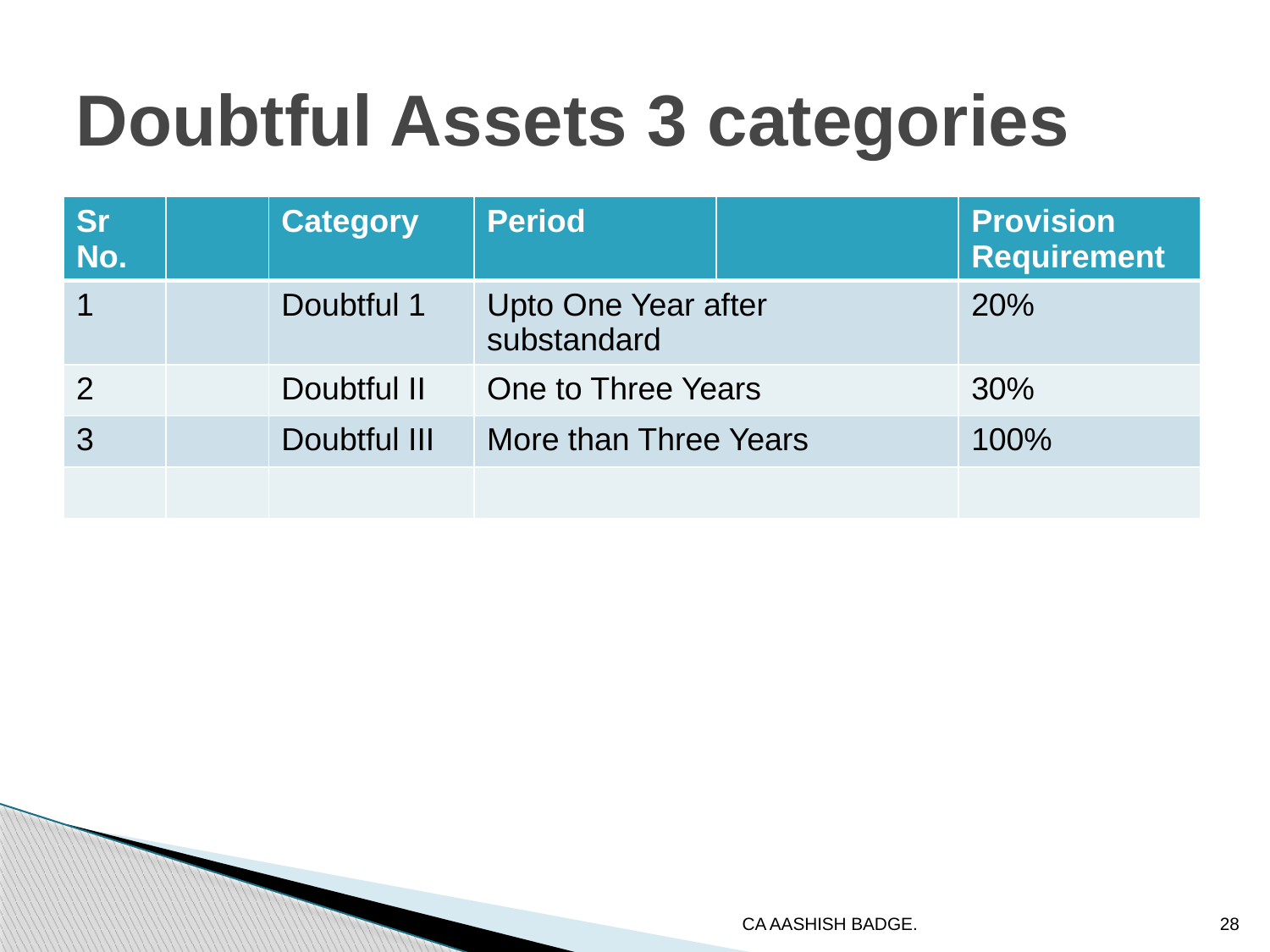

# Doubtful Assets 3 categories
| Sr No. |  | Category | Period |  | Provision Requirement |
| --- | --- | --- | --- | --- | --- |
| 1 |  | Doubtful 1 | Upto One Year after substandard |  | 20% |
| 2 |  | Doubtful II | One to Three Years |  | 30% |
| 3 |  | Doubtful III | More than Three Years |  | 100% |
|  |  |  |  |  |  |
CA AASHISH BADGE.
28